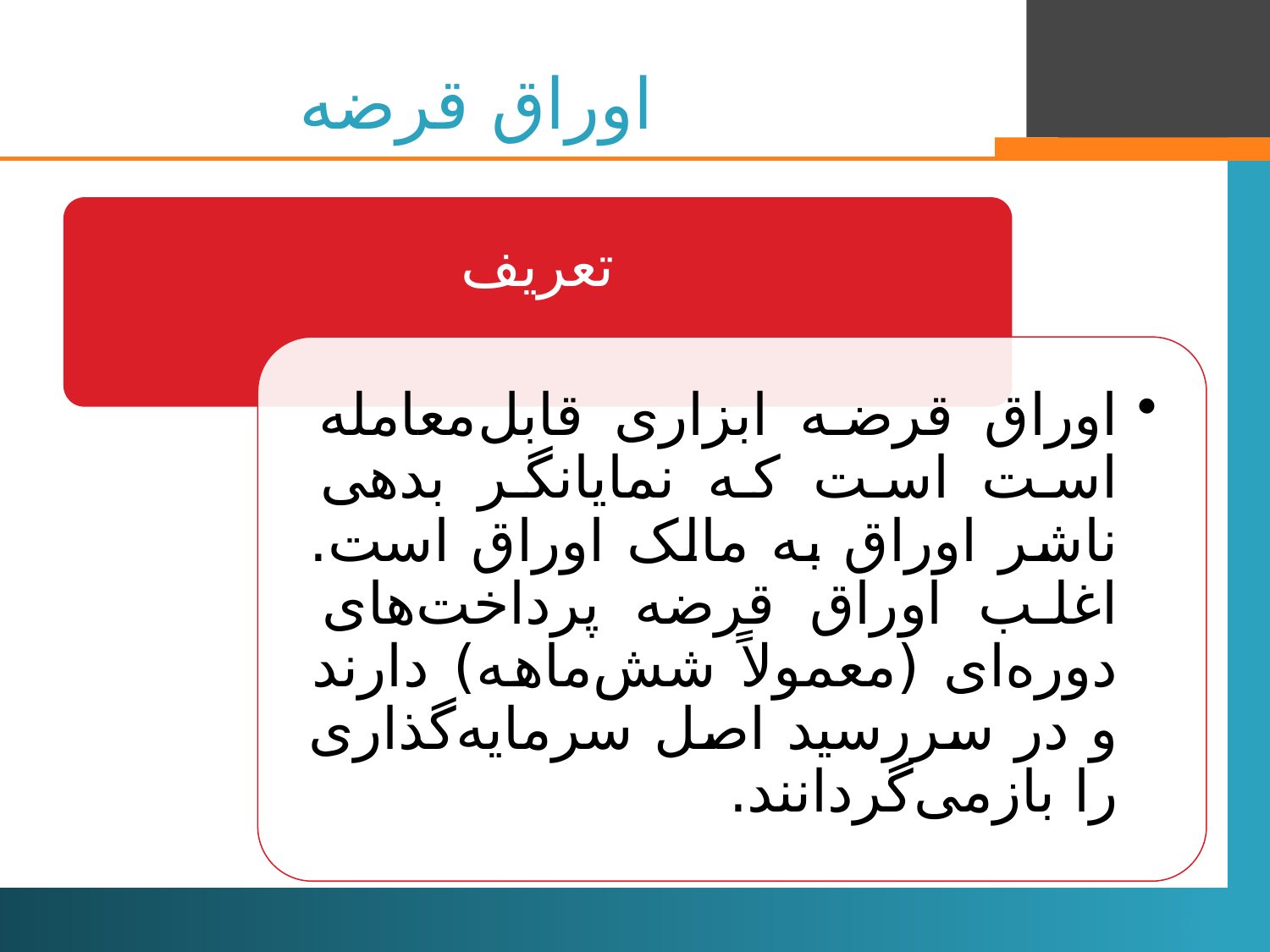

# اوراق قرضه
تعریف
اوراق قرضه ابزاری قابل‌معامله است است که نمایانگر بدهی ناشر اوراق به مالک اوراق است. اغلب اوراق قرضه پرداخت‌های دوره‌ای (معمولاً شش‌ماهه) دارند و در سررسید اصل سرمایه‌گذاری را بازمی‌گردانند.
9